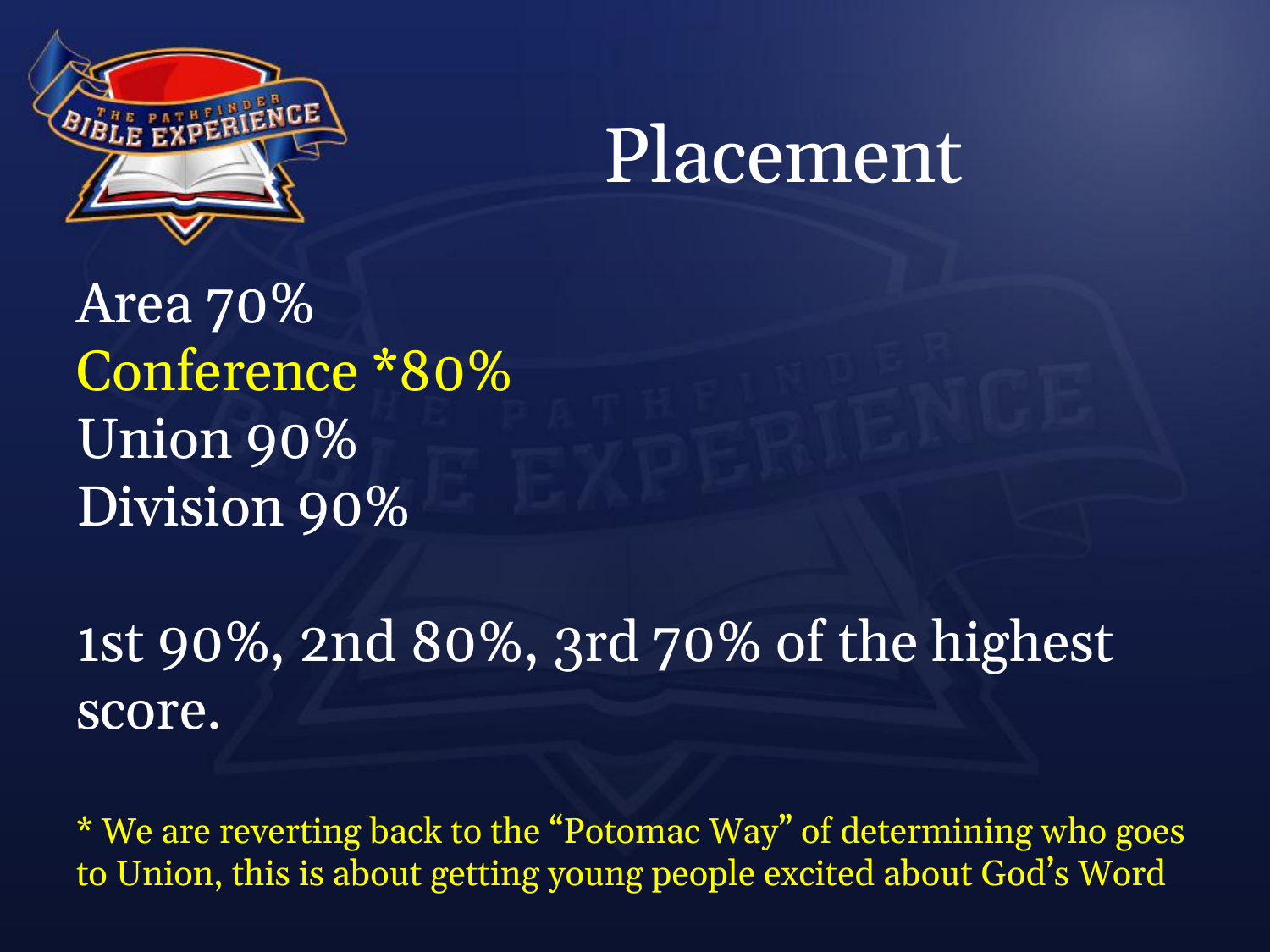

# Placement
Area 70%
Conference *80%
Union 90%
Division 90%

1st 90%, 2nd 80%, 3rd 70% of the highest score.

* We are reverting back to the “Potomac Way” of determining who goes to Union, this is about getting young people excited about God’s Word